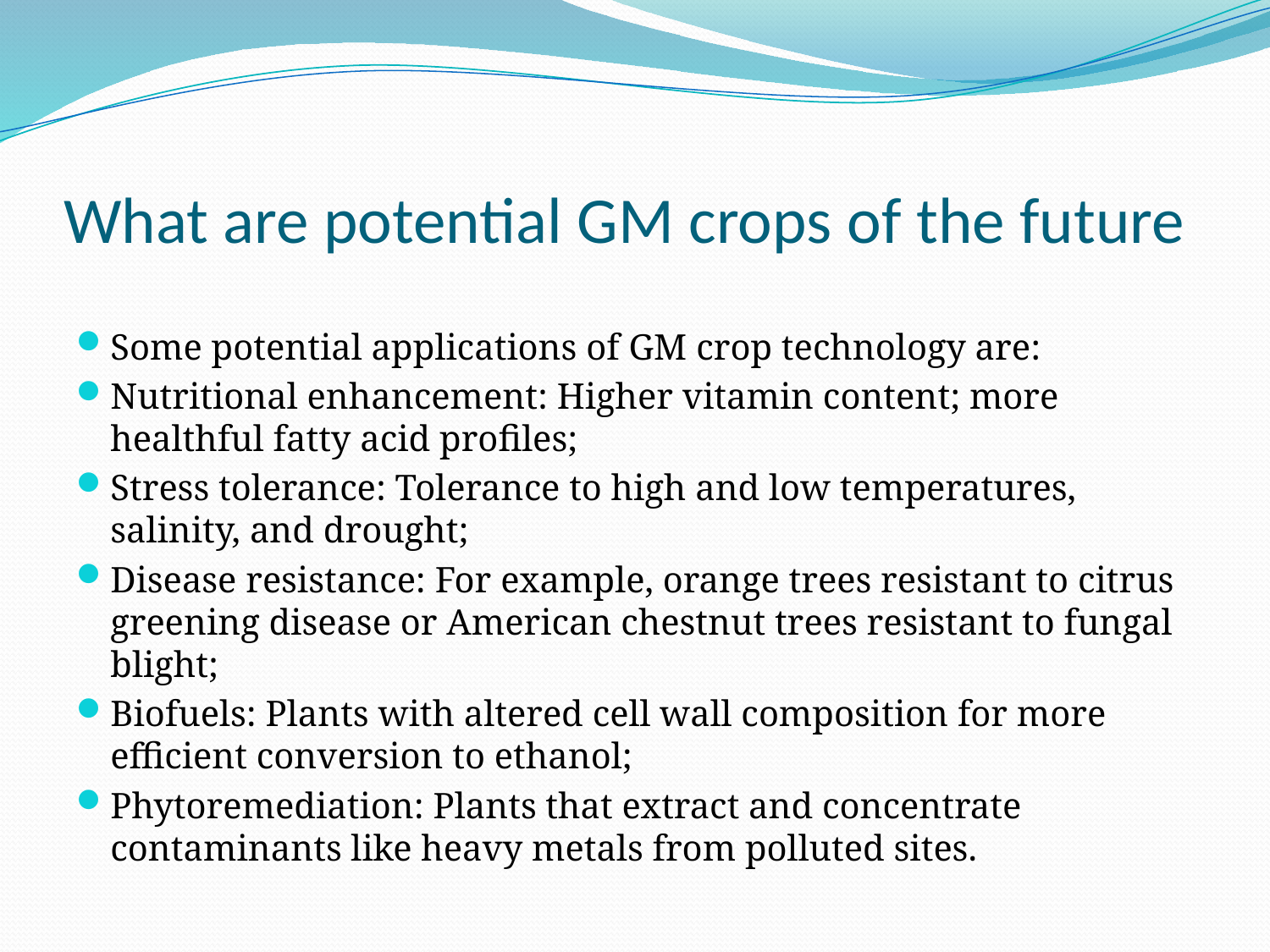

# What are potential GM crops of the future

Some potential applications of GM crop technology are:
Nutritional enhancement: Higher vitamin content; more healthful fatty acid profiles;
Stress tolerance: Tolerance to high and low temperatures, salinity, and drought;
Disease resistance: For example, orange trees resistant to citrus greening disease or American chestnut trees resistant to fungal blight;
Biofuels: Plants with altered cell wall composition for more efficient conversion to ethanol;
Phytoremediation: Plants that extract and concentrate contaminants like heavy metals from polluted sites.